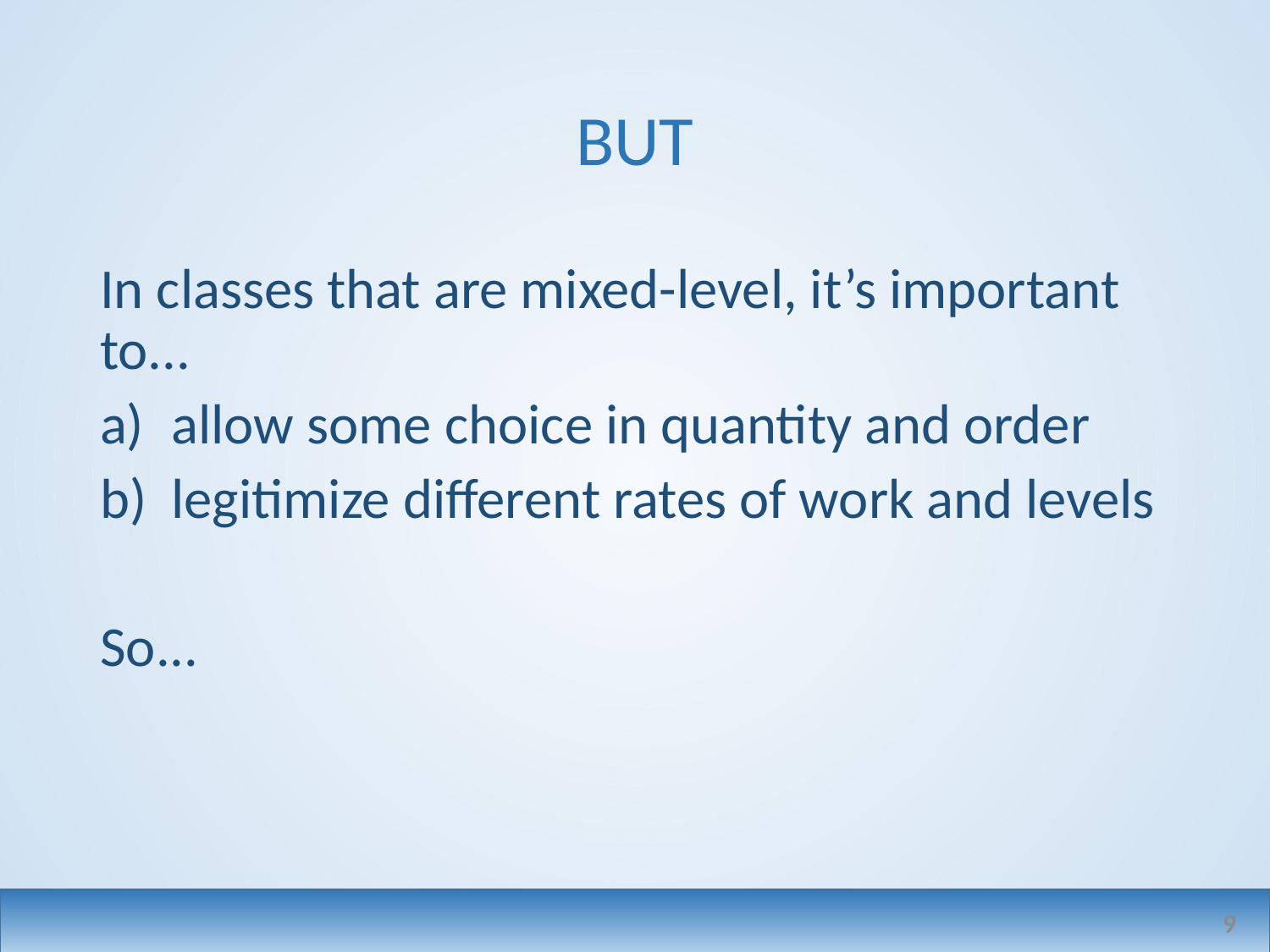

# BUT
In classes that are mixed-level, it’s important to...
allow some choice in quantity and order
legitimize different rates of work and levels

So...

9